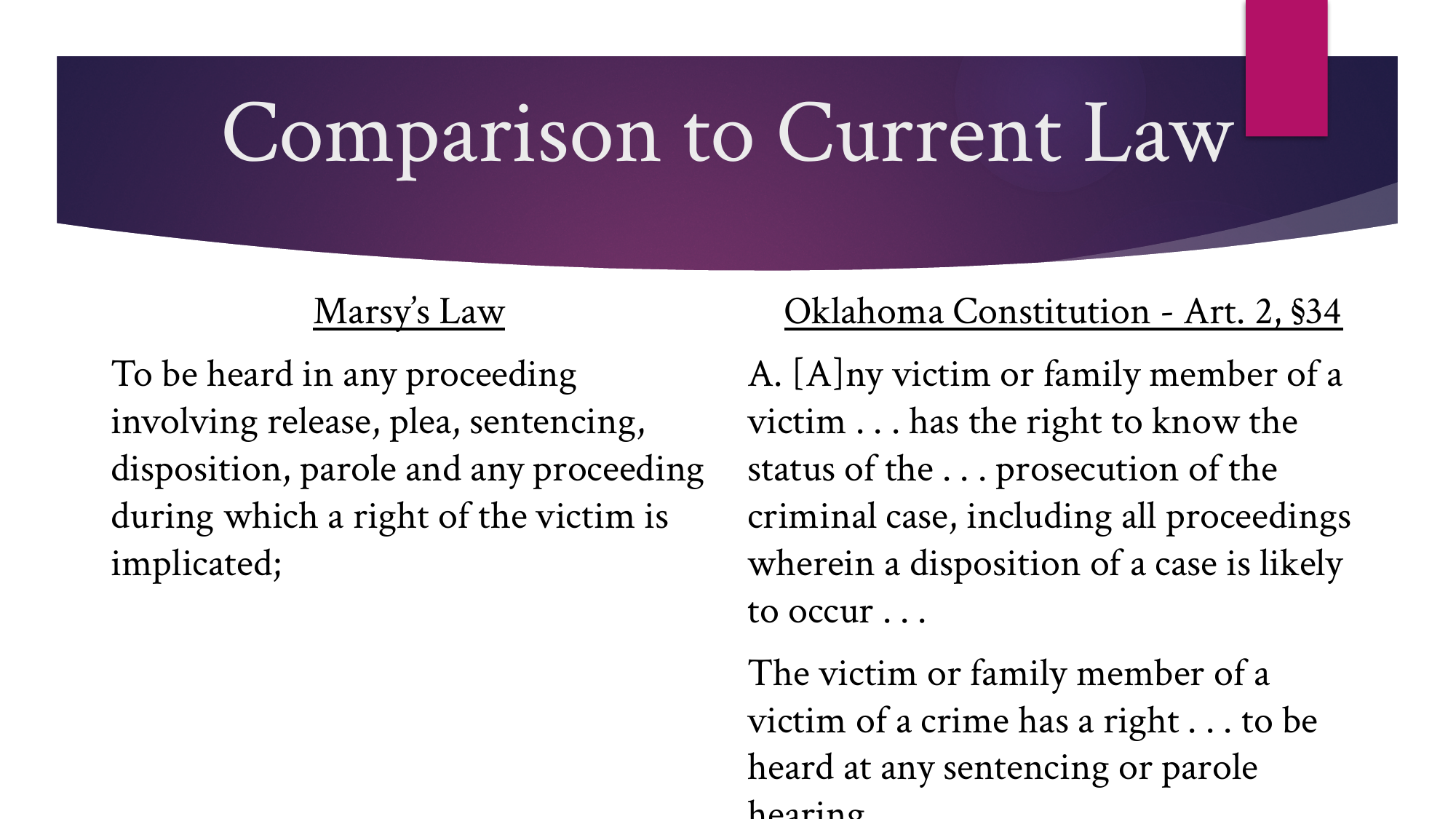

# Comparison to Current Law
Marsy’s Law
To be heard in any proceeding involving release, plea, sentencing, disposition, parole and any proceeding during which a right of the victim is implicated;
Oklahoma Constitution - Art. 2, §34
A. [A]ny victim or family member of a victim . . . has the right to know the status of the . . . prosecution of the criminal case, including all proceedings wherein a disposition of a case is likely to occur . . .
The victim or family member of a victim of a crime has a right . . . to be heard at any sentencing or parole hearing.